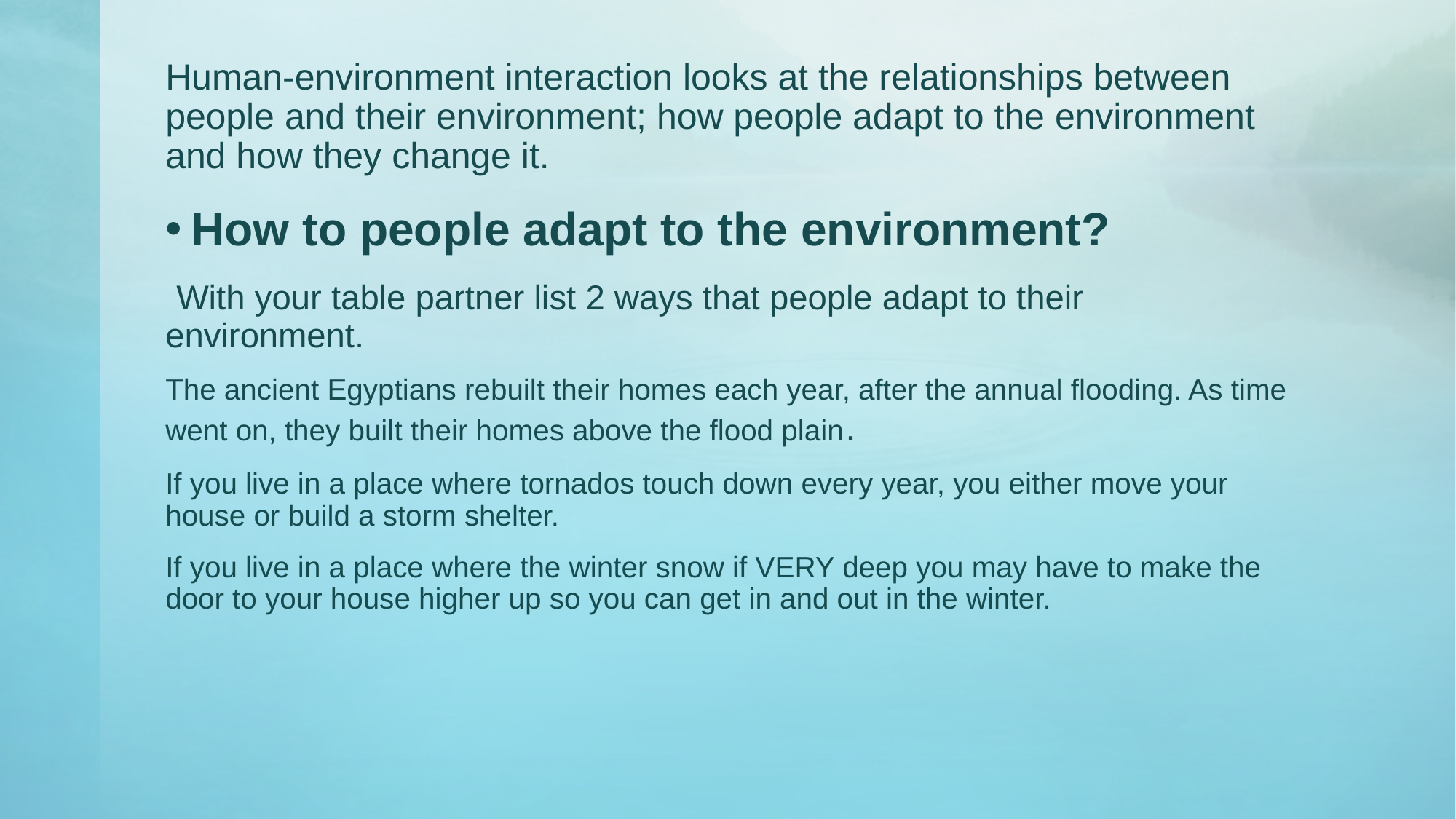

# Human-environment interaction looks at the relationships between people and their environment; how people adapt to the environment and how they change it.
How to people adapt to the environment?
 With your table partner list 2 ways that people adapt to their environment.
The ancient Egyptians rebuilt their homes each year, after the annual flooding. As time went on, they built their homes above the flood plain.
If you live in a place where tornados touch down every year, you either move your house or build a storm shelter.
If you live in a place where the winter snow if VERY deep you may have to make the door to your house higher up so you can get in and out in the winter.